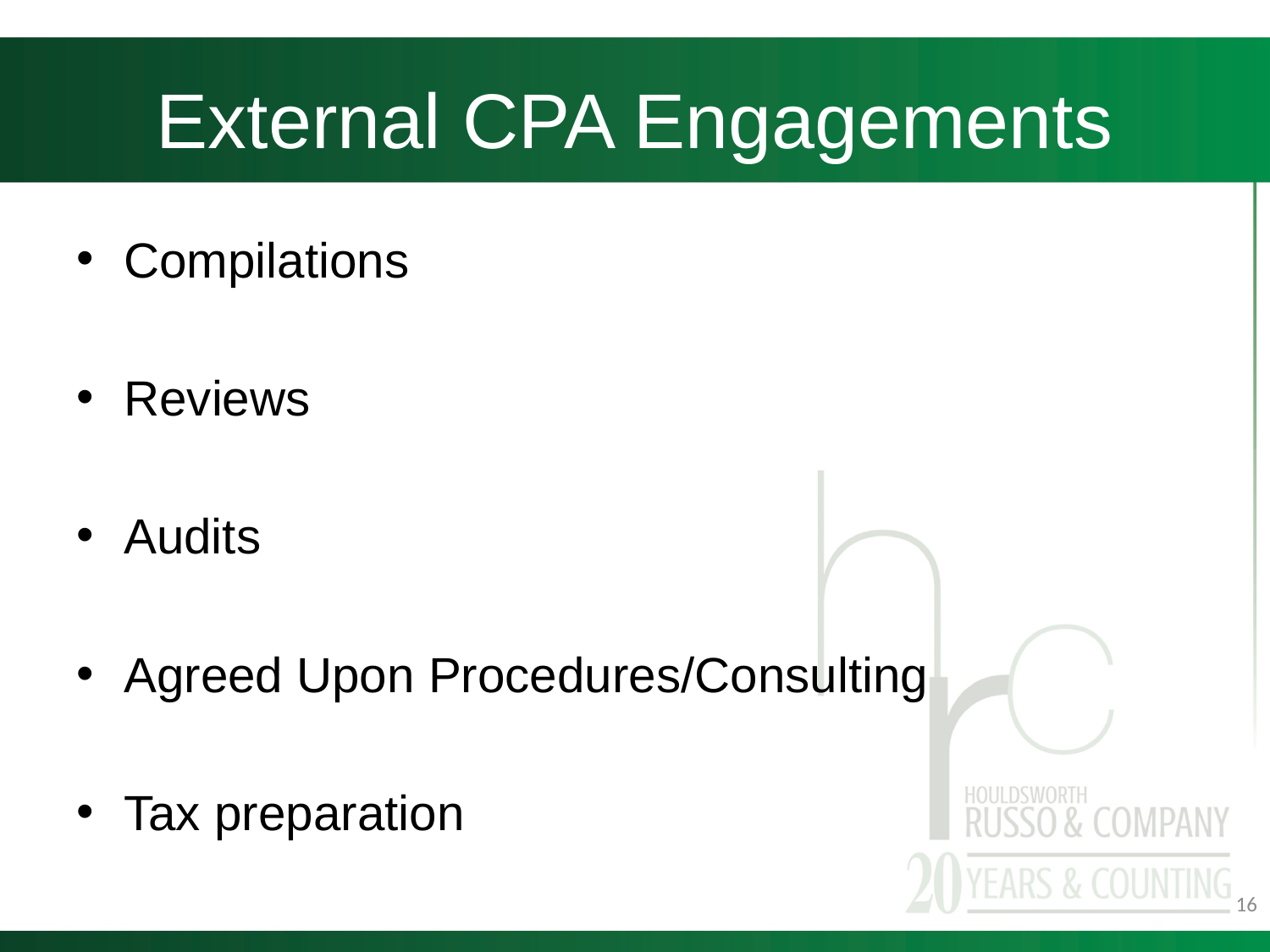

# External CPA Engagements
Compilations

Reviews

Audits

Agreed Upon Procedures/Consulting

Tax preparation
16